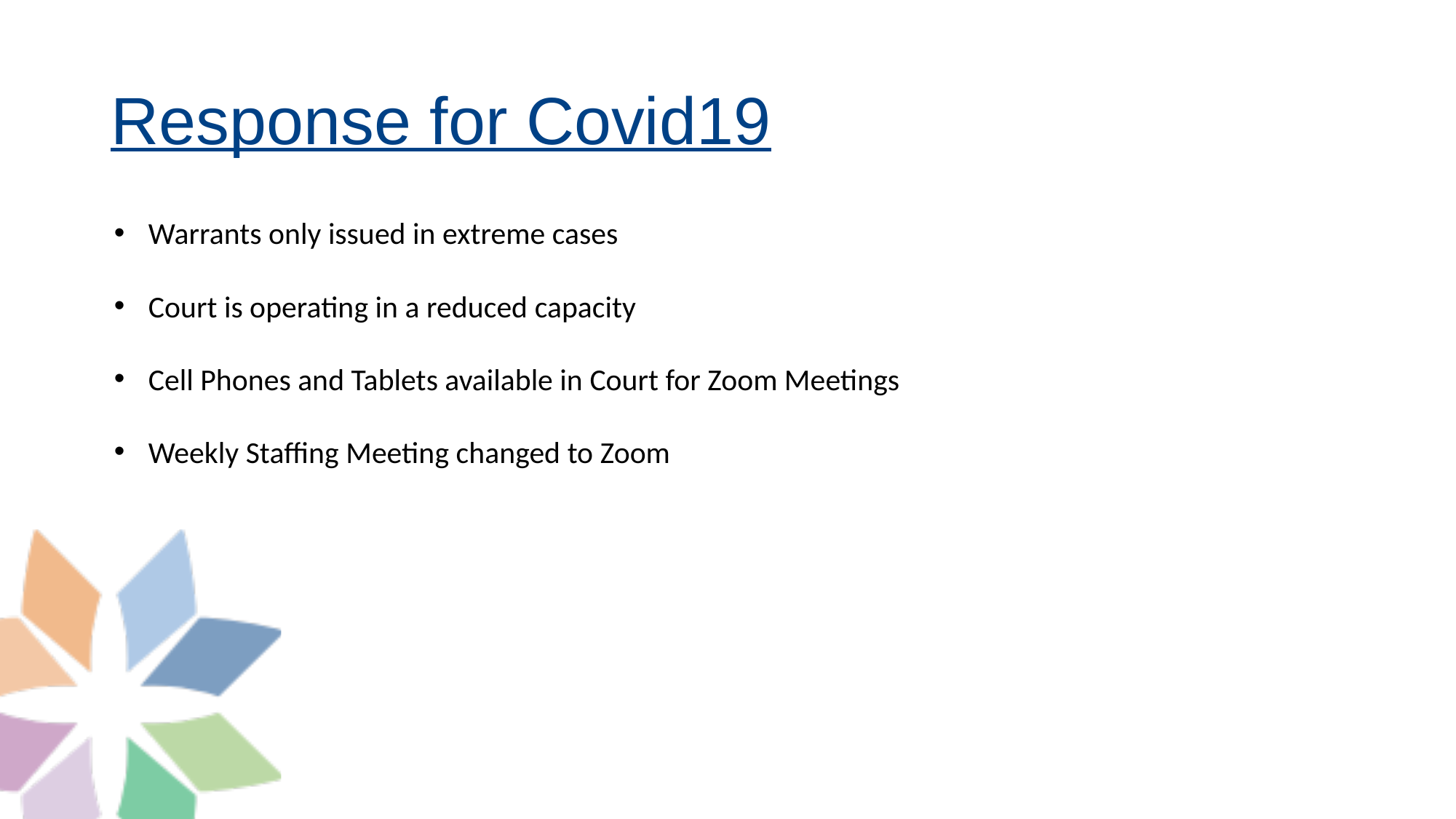

# Response for Covid19
Warrants only issued in extreme cases
Court is operating in a reduced capacity
Cell Phones and Tablets available in Court for Zoom Meetings
Weekly Staffing Meeting changed to Zoom